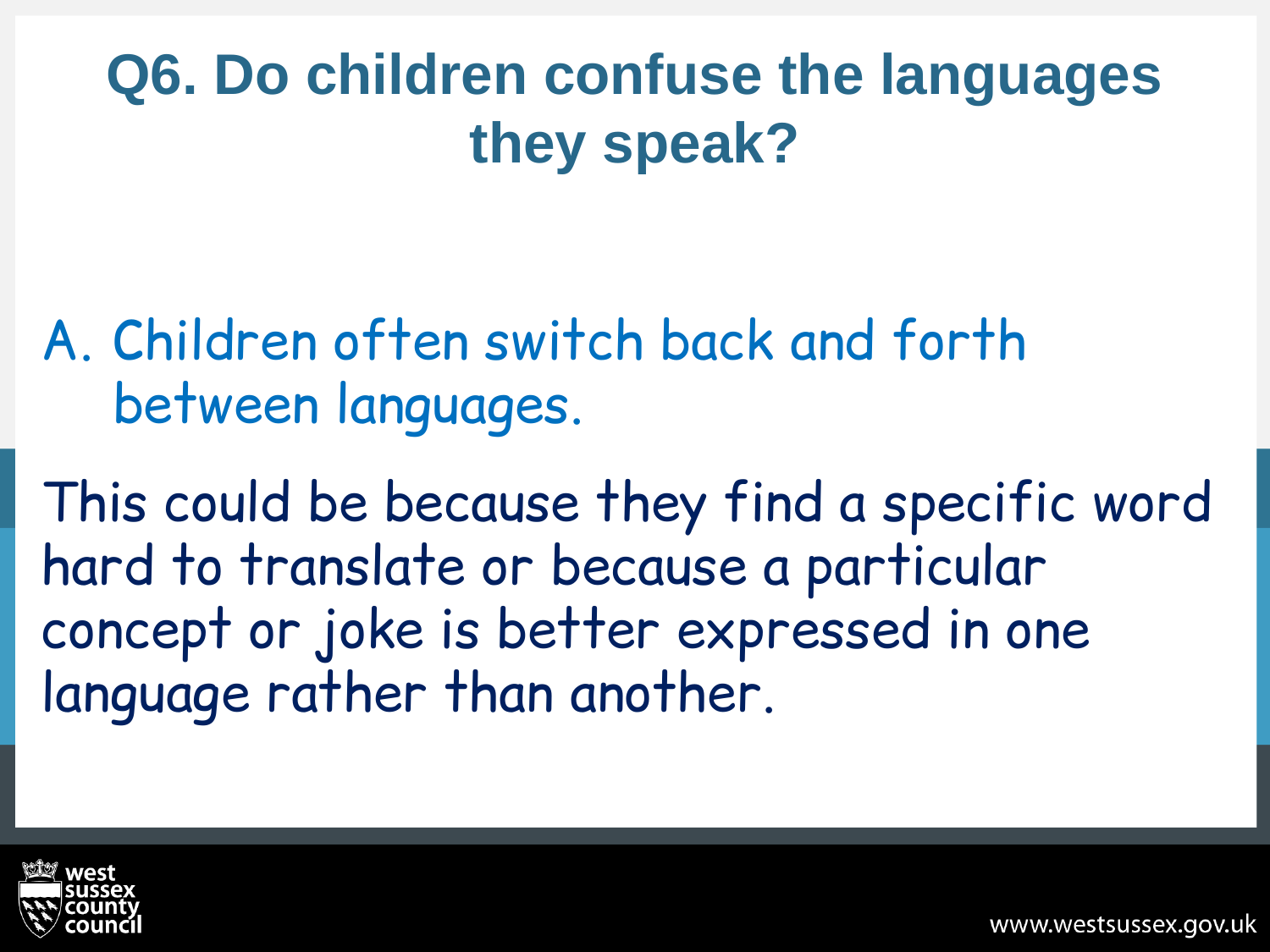

# Q6. Do children confuse the languages they speak?
Children often switch back and forth between languages.

This could be because they find a specific word hard to translate or because a particular concept or joke is better expressed in one language rather than another.